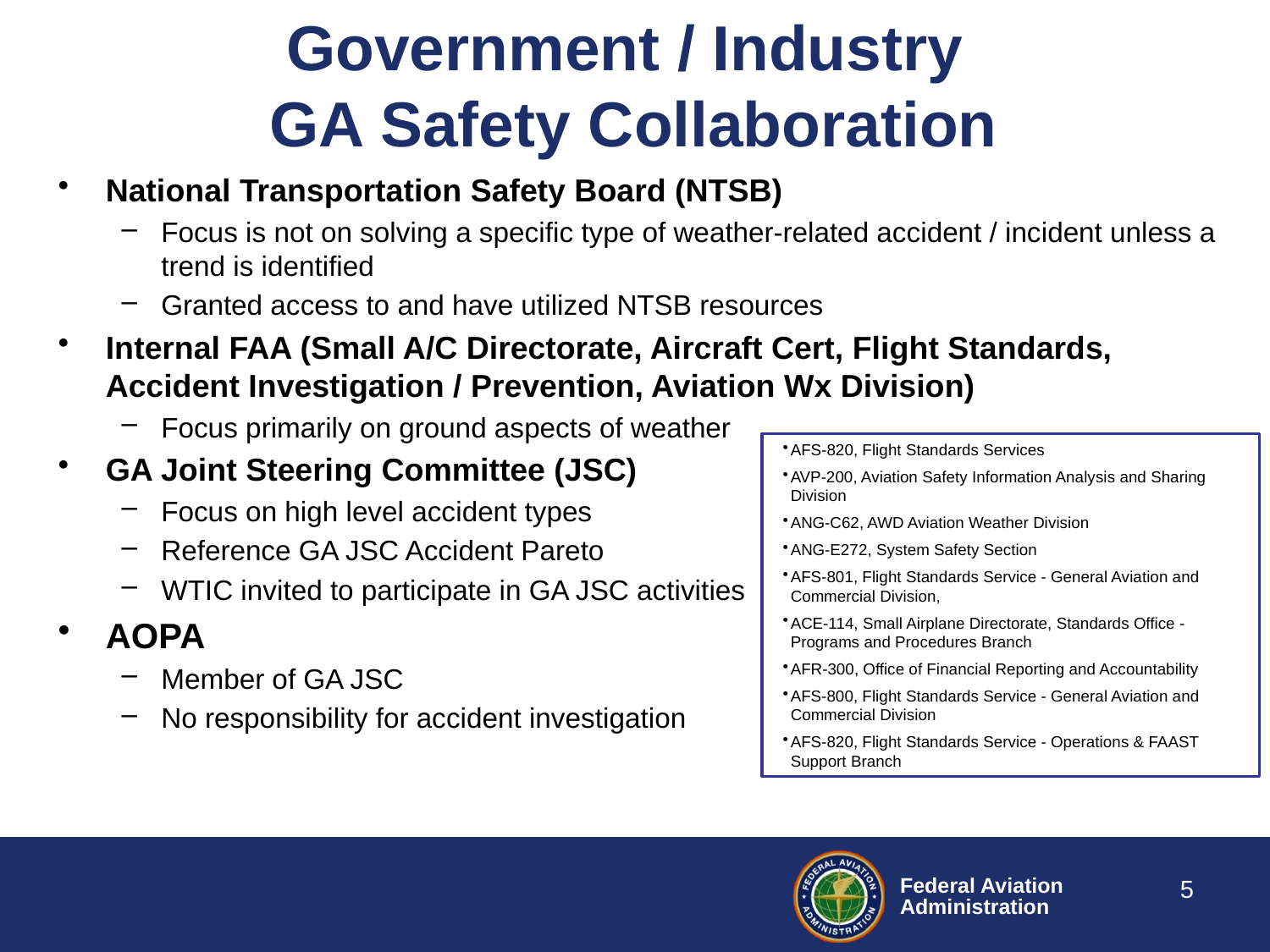

# Government / Industry GA Safety Collaboration
National Transportation Safety Board (NTSB)
Focus is not on solving a specific type of weather-related accident / incident unless a trend is identified
Granted access to and have utilized NTSB resources
Internal FAA (Small A/C Directorate, Aircraft Cert, Flight Standards, Accident Investigation / Prevention, Aviation Wx Division)
Focus primarily on ground aspects of weather
GA Joint Steering Committee (JSC)
Focus on high level accident types
Reference GA JSC Accident Pareto
WTIC invited to participate in GA JSC activities
AOPA
Member of GA JSC
No responsibility for accident investigation

AFS-820, Flight Standards Services
AVP-200, Aviation Safety Information Analysis and Sharing Division
ANG-C62, AWD Aviation Weather Division
ANG-E272, System Safety Section
AFS-801, Flight Standards Service - General Aviation and Commercial Division,
ACE-114, Small Airplane Directorate, Standards Office - Programs and Procedures Branch
AFR-300, Office of Financial Reporting and Accountability
AFS-800, Flight Standards Service - General Aviation and Commercial Division
AFS-820, Flight Standards Service - Operations & FAAST Support Branch
5